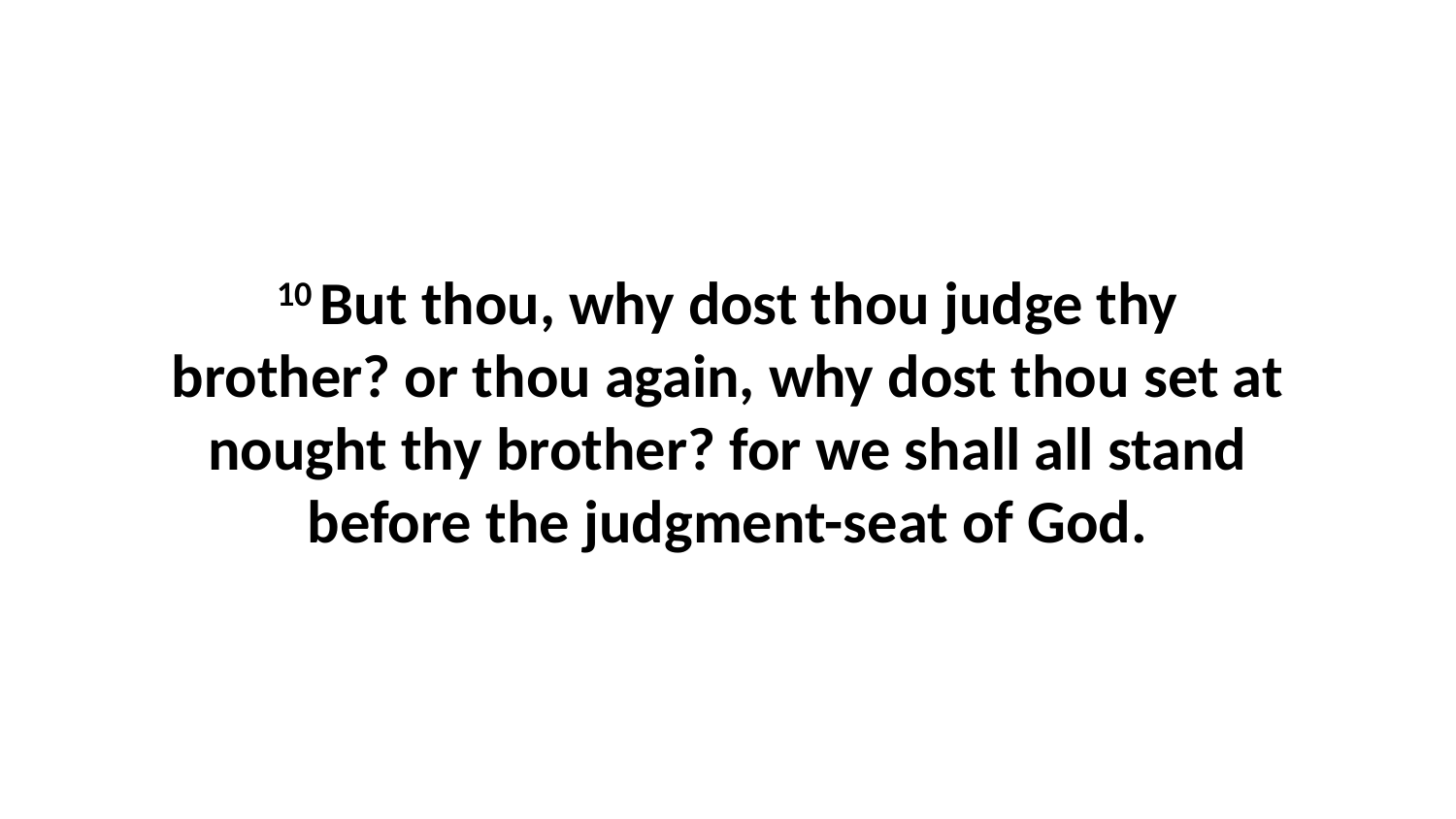

10 But thou, why dost thou judge thy brother? or thou again, why dost thou set at nought thy brother? for we shall all stand before the judgment-seat of God.